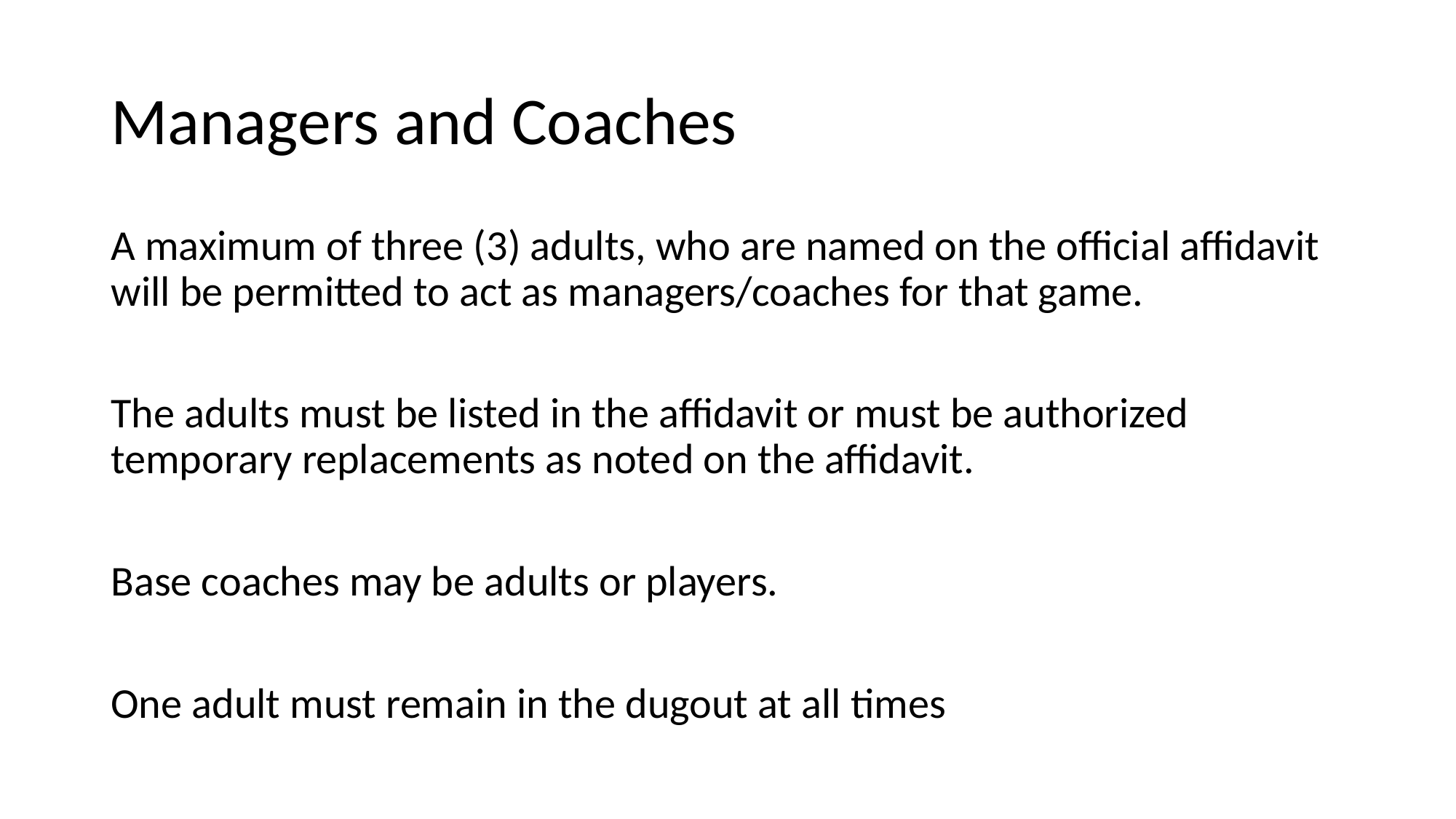

# Managers and Coaches
A maximum of three (3) adults, who are named on the official affidavit will be permitted to act as managers/coaches for that game.

The adults must be listed in the affidavit or must be authorized temporary replacements as noted on the affidavit.

Base coaches may be adults or players.

One adult must remain in the dugout at all times